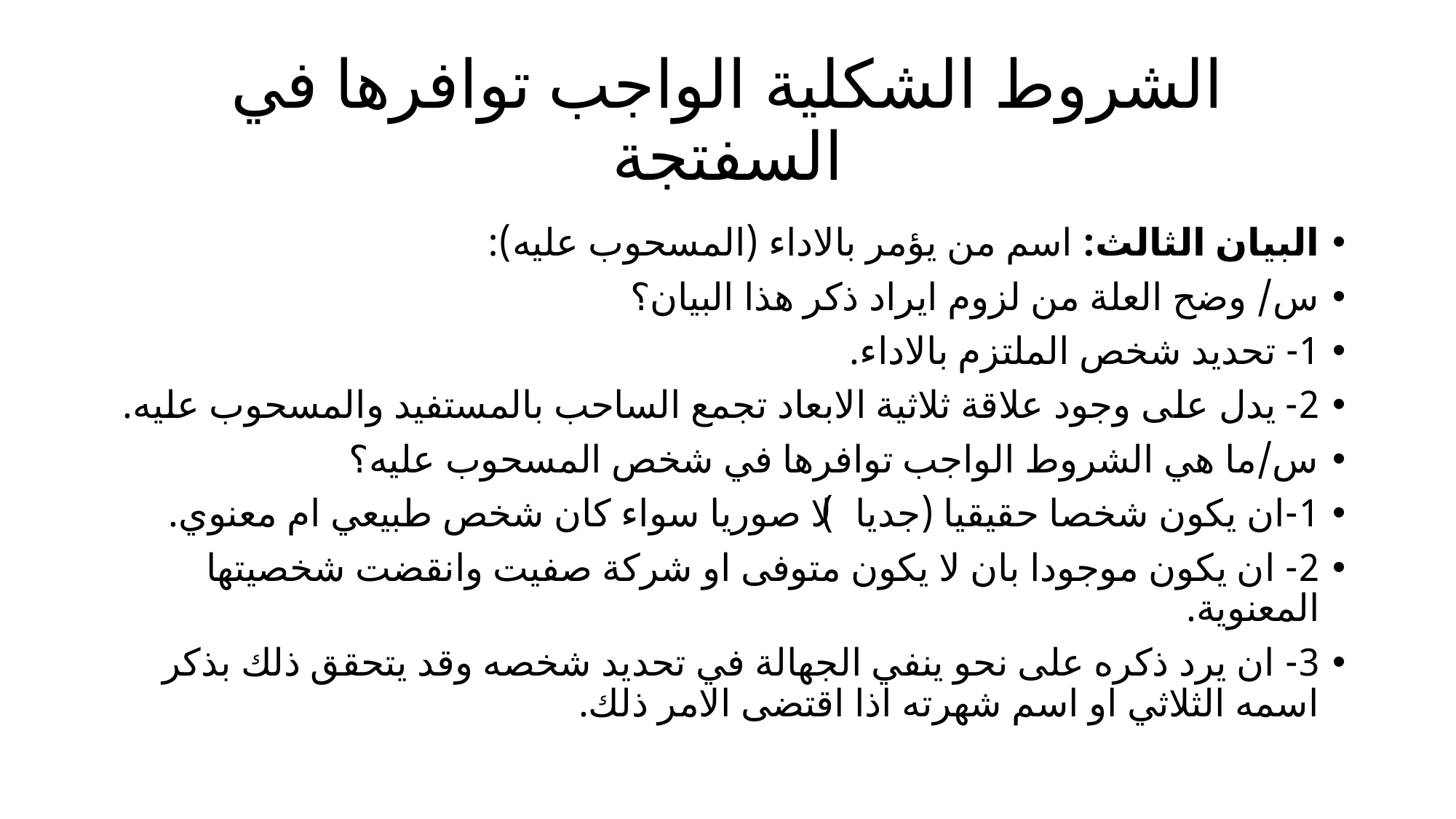

# الشروط الشكلية الواجب توافرها في السفتجة
البيان الثالث: اسم من يؤمر بالاداء (المسحوب عليه):
س/ وضح العلة من لزوم ايراد ذكر هذا البيان؟
1- تحديد شخص الملتزم بالاداء.
2- يدل على وجود علاقة ثلاثية الابعاد تجمع الساحب بالمستفيد والمسحوب عليه.
س/ما هي الشروط الواجب توافرها في شخص المسحوب عليه؟
1-ان يكون شخصا حقيقيا (جديا) لا صوريا سواء كان شخص طبيعي ام معنوي.
2- ان يكون موجودا بان لا يكون متوفى او شركة صفيت وانقضت شخصيتها المعنوية.
3- ان يرد ذكره على نحو ينفي الجهالة في تحديد شخصه وقد يتحقق ذلك بذكر اسمه الثلاثي او اسم شهرته اذا اقتضى الامر ذلك.